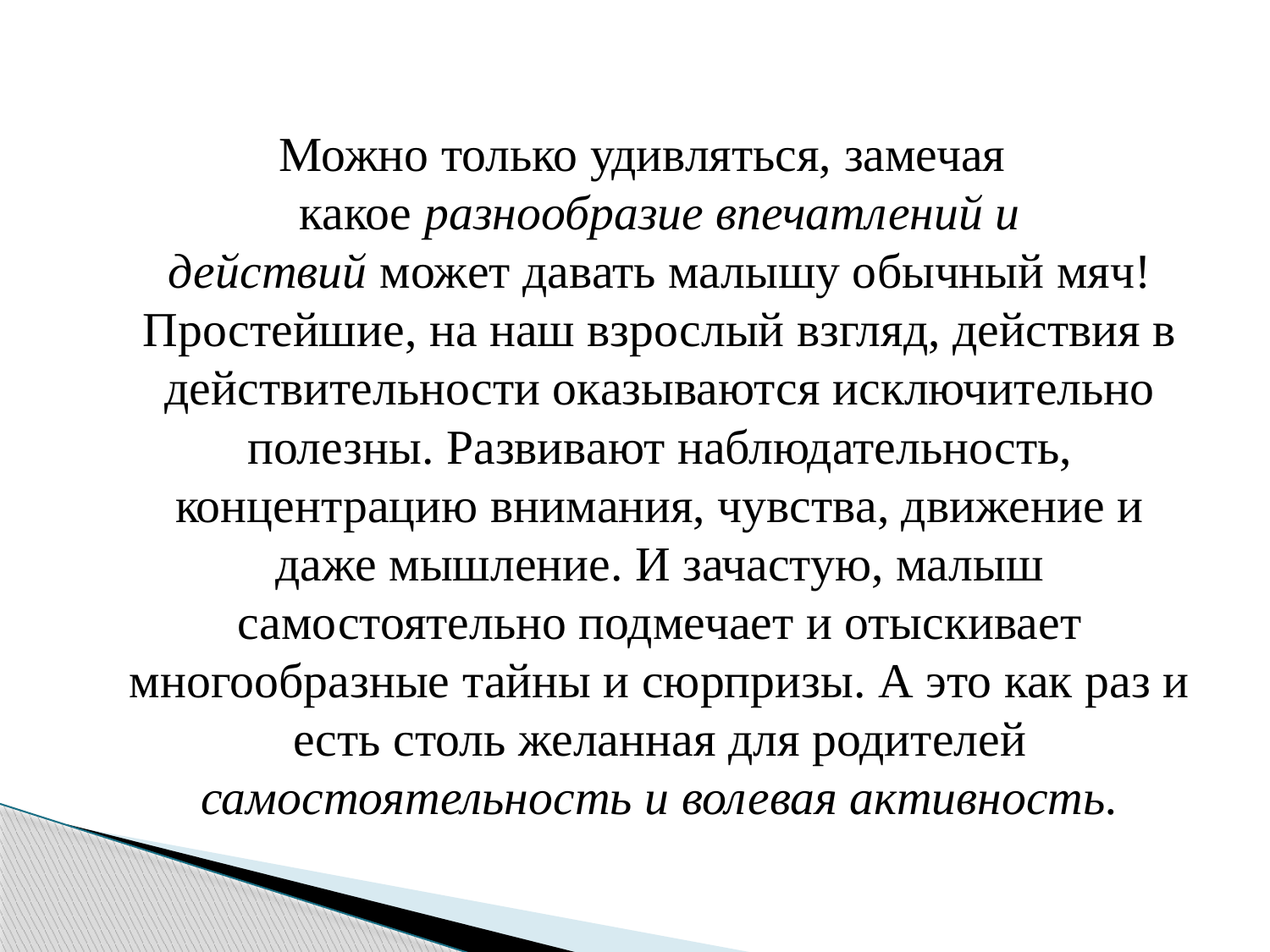

#
Можно только удивляться, замечая какое разнообразие впечатлений и действий может давать малышу обычный мяч! Простейшие, на наш взрослый взгляд, действия в действительности оказываются исключительно полезны. Развивают наблюдательность, концентрацию внимания, чувства, движение и даже мышление. И зачастую, малыш самостоятельно подмечает и отыскивает многообразные тайны и сюрпризы. А это как раз и есть столь желанная для родителей самостоятельность и волевая активность.